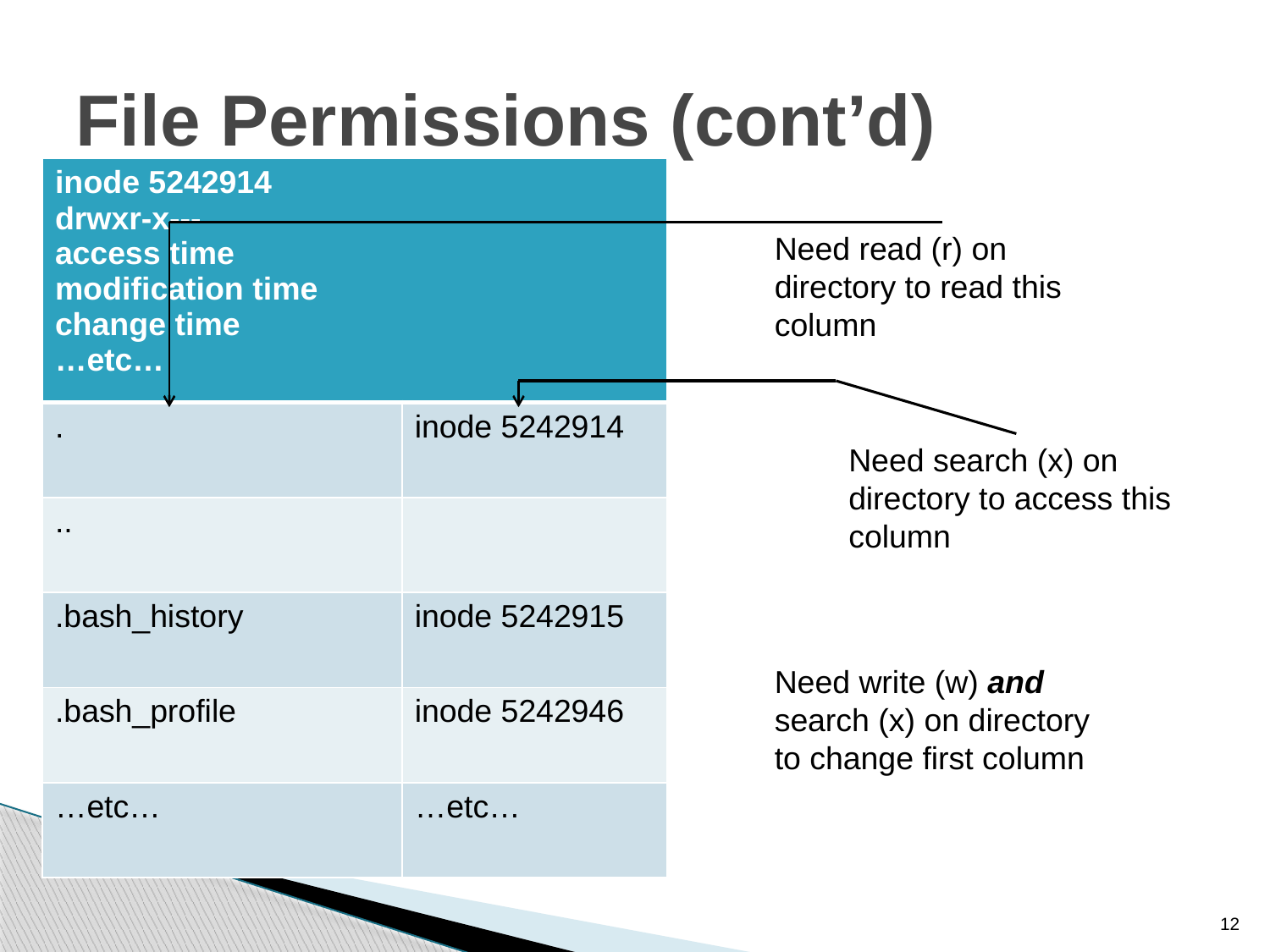

# File Permissions (cont’d)
| inode 5242914 drwxr-x--- access time modification time change time …etc… |  |
| --- | --- |
| . | inode 5242914 |
| .. |  |
| .bash\_history | inode 5242915 |
| .bash\_profile | inode 5242946 |
| …etc… | …etc… |

Need read (r) on directory to read this column
Need search (x) on directory to access this column
Need write (w) and search (x) on directory to change first column
12